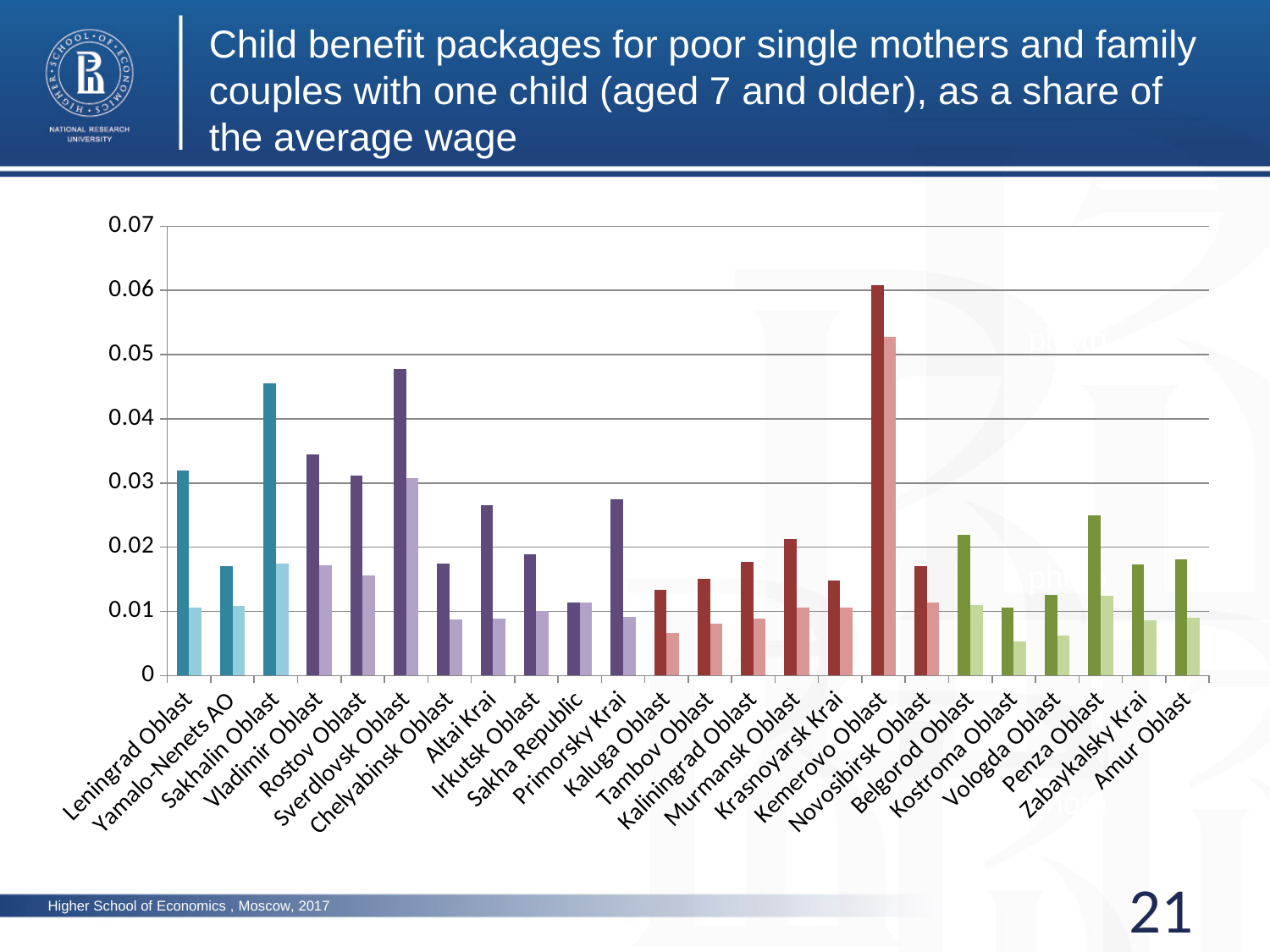

Child benefit packages for poor single mothers and family couples with one child (aged 7 and older), as a share of the average wage

### Chart

| Category |  |  |
|---|---|---|
| Leningrad Oblast | 0.03194502866522139 | 0.01064834288840713 |
| Yamalo-Nenets AO | 0.017092286050391023 | 0.010843685333699142 |
| Sakhalin Oblast | 0.04547285736887001 | 0.017517162415411187 |
| Vladimir Oblast | 0.03451092077984629 | 0.017255460389923146 |
| Rostov Oblast | 0.031110666799960014 | 0.015555333399980007 |
| Sverdlovsk Oblast | 0.04773417441057255 | 0.030790986223884684 |
| Chelyabinsk Oblast | 0.017508821882316426 | 0.008771278784975474 |
| Altai Krai | 0.026618117741927454 | 0.008872705913975818 |
| Irkutsk Oblast | 0.018886738278920862 | 0.010080449120747067 |
| Sakha Republic | 0.011416615871237707 | 0.011416615871237707 |
| Primorsky Krai | 0.02741011343972313 | 0.00913670447990771 |
| Kaluga Oblast | 0.013360455057099246 | 0.006680227528549623 |
| Tambov Oblast | 0.015051645094176348 | 0.008055161747647893 |
| Kaliningrad Oblast | 0.017691474832107902 | 0.008845737416053951 |
| Murmansk Oblast | 0.0213379604865469 | 0.01066898024327345 |
| Krasnoyarsk Krai | 0.014859664881289019 | 0.01061800680883152 |
| Kemerovo Oblast | 0.06085695078371015 | 0.05271910271379542 |
| Novosibirsk Oblast | 0.01705478597279421 | 0.011370095024157173 |
| Belgorod Oblast | 0.021998570092943957 | 0.010999285046471978 |
| Kostroma Oblast | 0.010554133289288958 | 0.005277066644644479 |
| Vologda Oblast | 0.012570824755415475 | 0.006285412377707737 |
| Penza Oblast | 0.025008731496772577 | 0.012504365748386289 |
| Zabaykalsky Krai | 0.017276630413697674 | 0.008638315206848837 |
| Amur Oblast | 0.01815650863025315 | 0.009078254315126575 |
photo
photo
photo
21
Higher School of Economics , Moscow, 2017